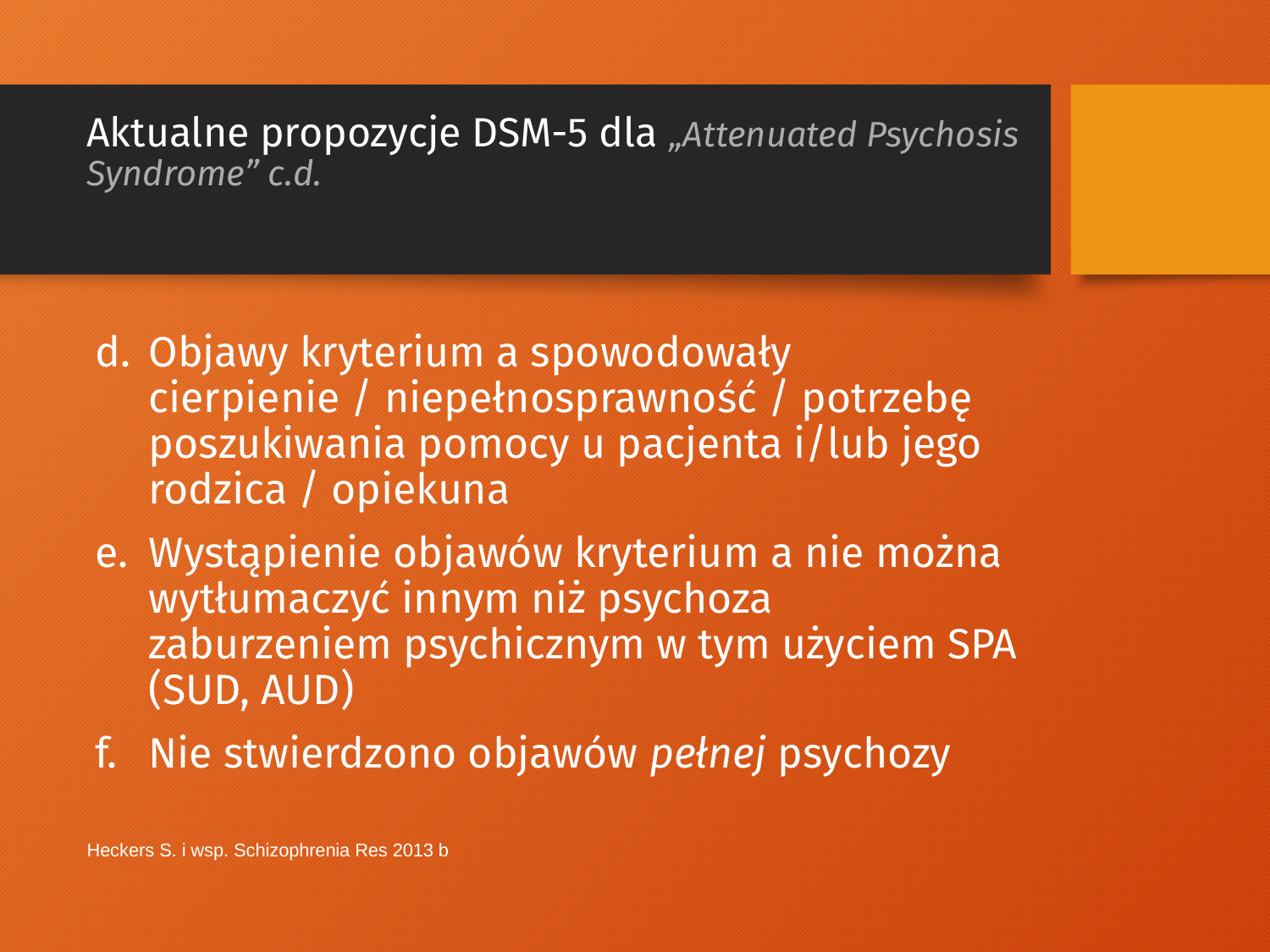

# Aktualne propozycje DSM-5 dla „Attenuated Psychosis Syndrome” c.d.
Objawy kryterium a spowodowały cierpienie / niepełnosprawność / potrzebę poszukiwania pomocy u pacjenta i/lub jego rodzica / opiekuna
Wystąpienie objawów kryterium a nie można wytłumaczyć innym niż psychoza zaburzeniem psychicznym w tym użyciem SPA (SUD, AUD)
Nie stwierdzono objawów pełnej psychozy
Heckers S. i wsp. Schizophrenia Res 2013 b